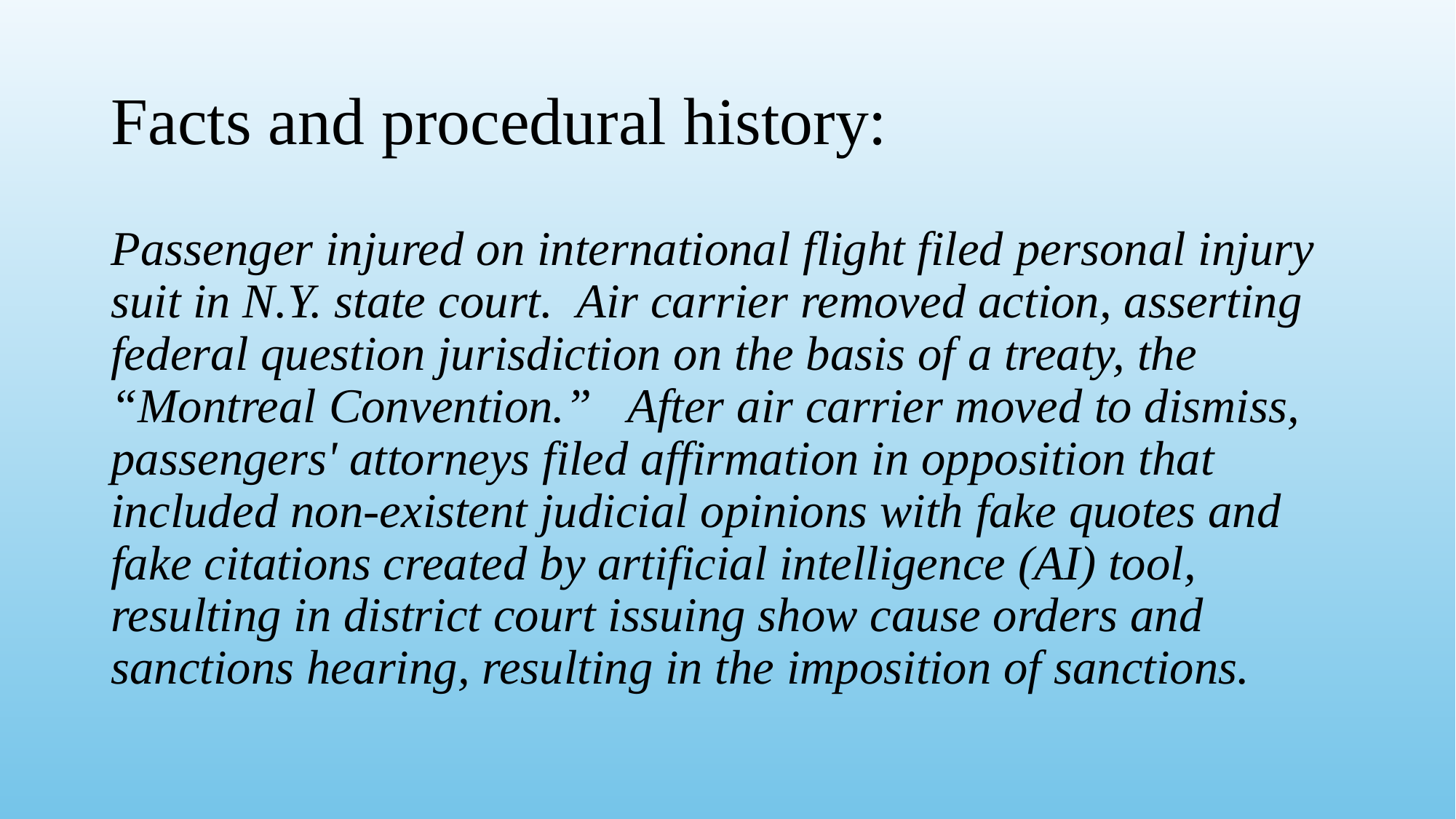

# Facts and procedural history:
Passenger injured on international flight filed personal injury suit in N.Y. state court.  Air carrier removed action, asserting federal question jurisdiction on the basis of a treaty, the “Montreal Convention.”   After air carrier moved to dismiss, passengers' attorneys filed affirmation in opposition that included non-existent judicial opinions with fake quotes and fake citations created by artificial intelligence (AI) tool, resulting in district court issuing show cause orders and sanctions hearing, resulting in the imposition of sanctions.